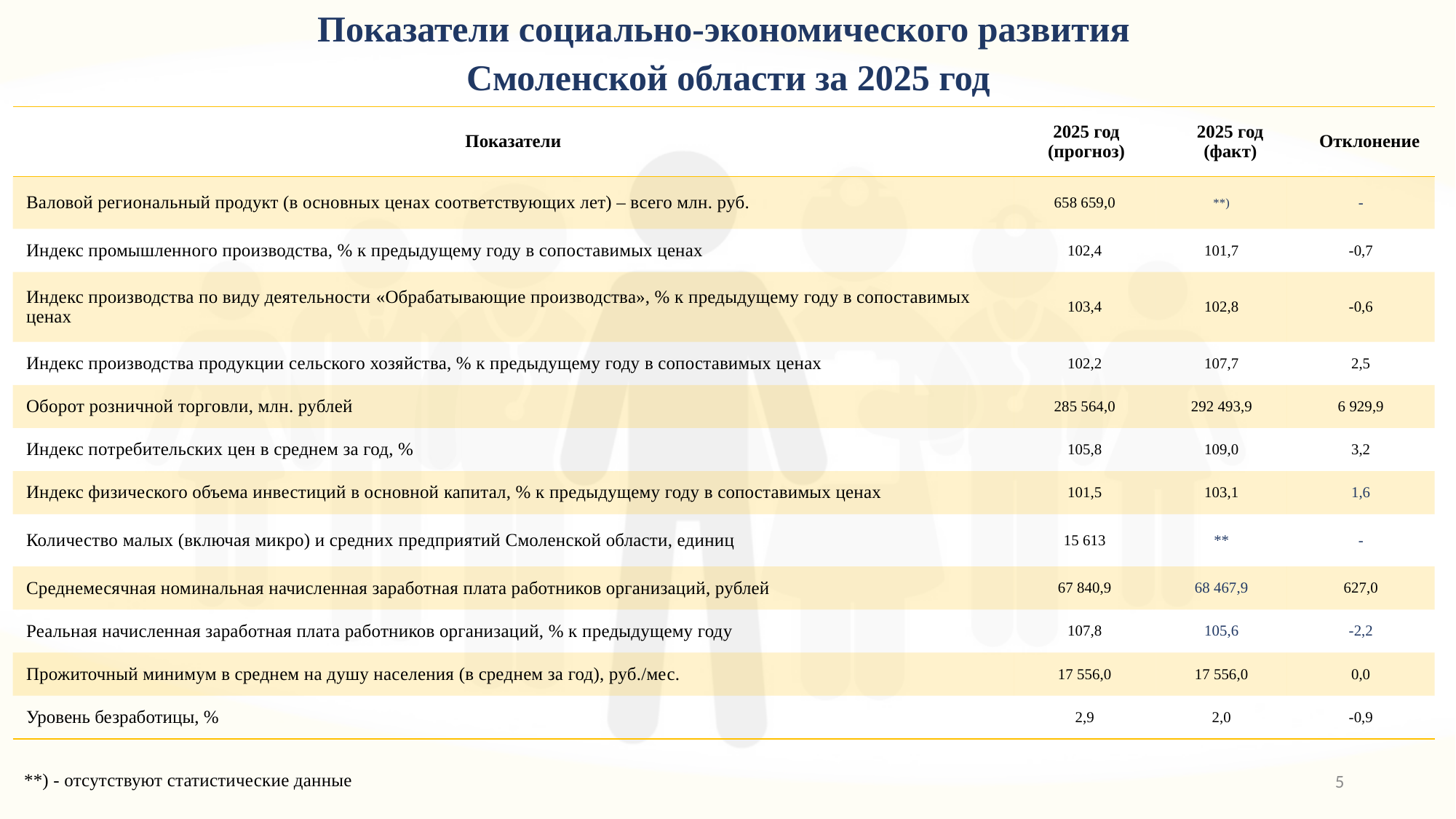

Показатели социально-экономического развития
Смоленской области за 2025 год
| Показатели | 2025 год (прогноз) | 2025 год (факт) | Отклонение |
| --- | --- | --- | --- |
| Валовой региональный продукт (в основных ценах соответствующих лет) – всего млн. руб. | 658 659,0 | \*\*) | - |
| Индекс промышленного производства, % к предыдущему году в сопоставимых ценах | 102,4 | 101,7 | -0,7 |
| Индекс производства по виду деятельности «Обрабатывающие производства», % к предыдущему году в сопоставимых ценах | 103,4 | 102,8 | -0,6 |
| Индекс производства продукции сельского хозяйства, % к предыдущему году в сопоставимых ценах | 102,2 | 107,7 | 2,5 |
| Оборот розничной торговли, млн. рублей | 285 564,0 | 292 493,9 | 6 929,9 |
| Индекс потребительских цен в среднем за год, % | 105,8 | 109,0 | 3,2 |
| Индекс физического объема инвестиций в основной капитал, % к предыдущему году в сопоставимых ценах | 101,5 | 103,1 | 1,6 |
| Количество малых (включая микро) и средних предприятий Смоленской области, единиц | 15 613 | \*\* | - |
| Среднемесячная номинальная начисленная заработная плата работников организаций, рублей | 67 840,9 | 68 467,9 | 627,0 |
| Реальная начисленная заработная плата работников организаций, % к предыдущему году | 107,8 | 105,6 | -2,2 |
| Прожиточный минимум в среднем на душу населения (в среднем за год), руб./мес. | 17 556,0 | 17 556,0 | 0,0 |
| Уровень безработицы, % | 2,9 | 2,0 | -0,9 |
5
**) - отсутствуют статистические данные